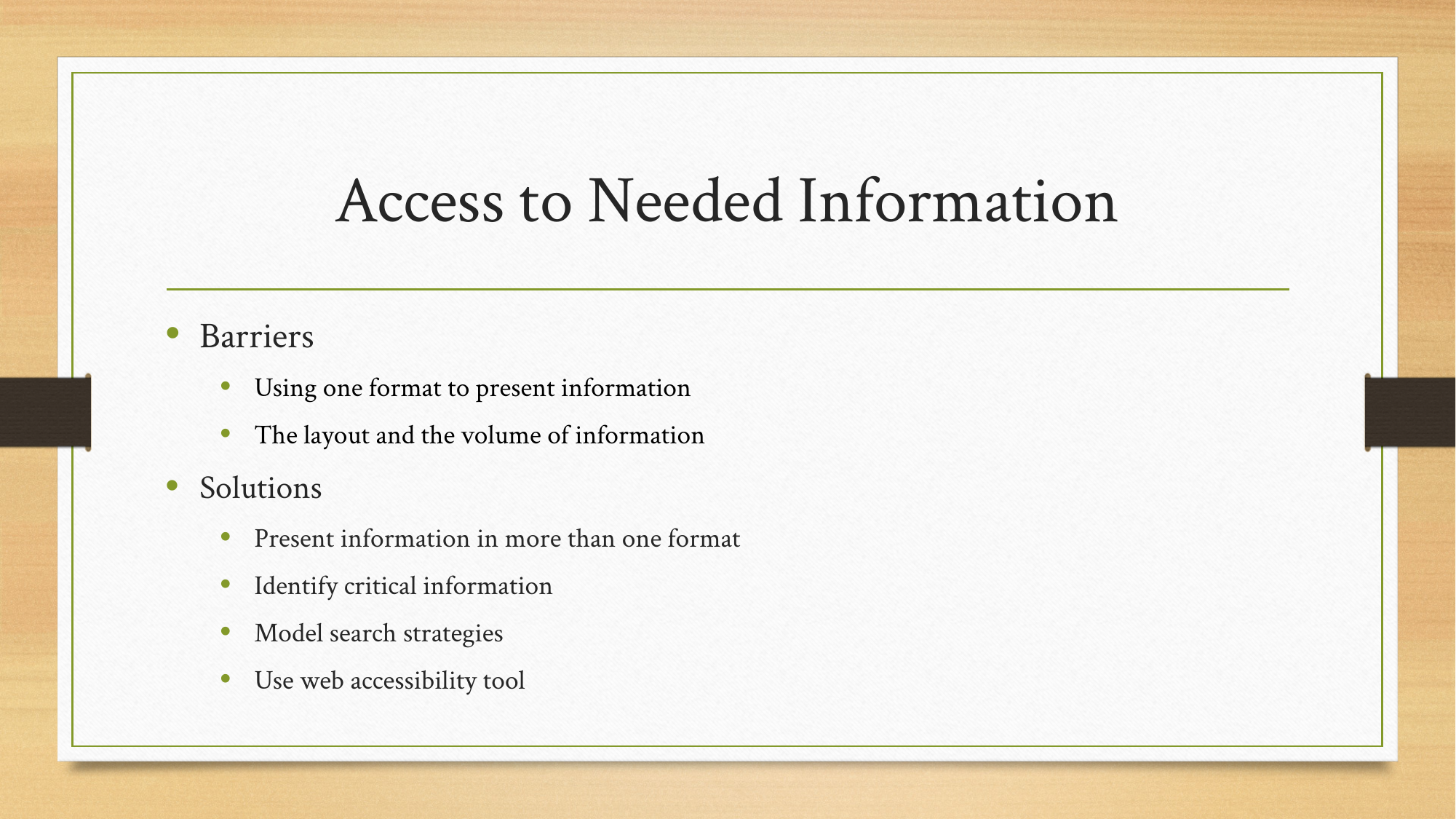

# Access to Needed Information
Barriers
Using one format to present information
The layout and the volume of information
Solutions
Present information in more than one format
Identify critical information
Model search strategies
Use web accessibility tool